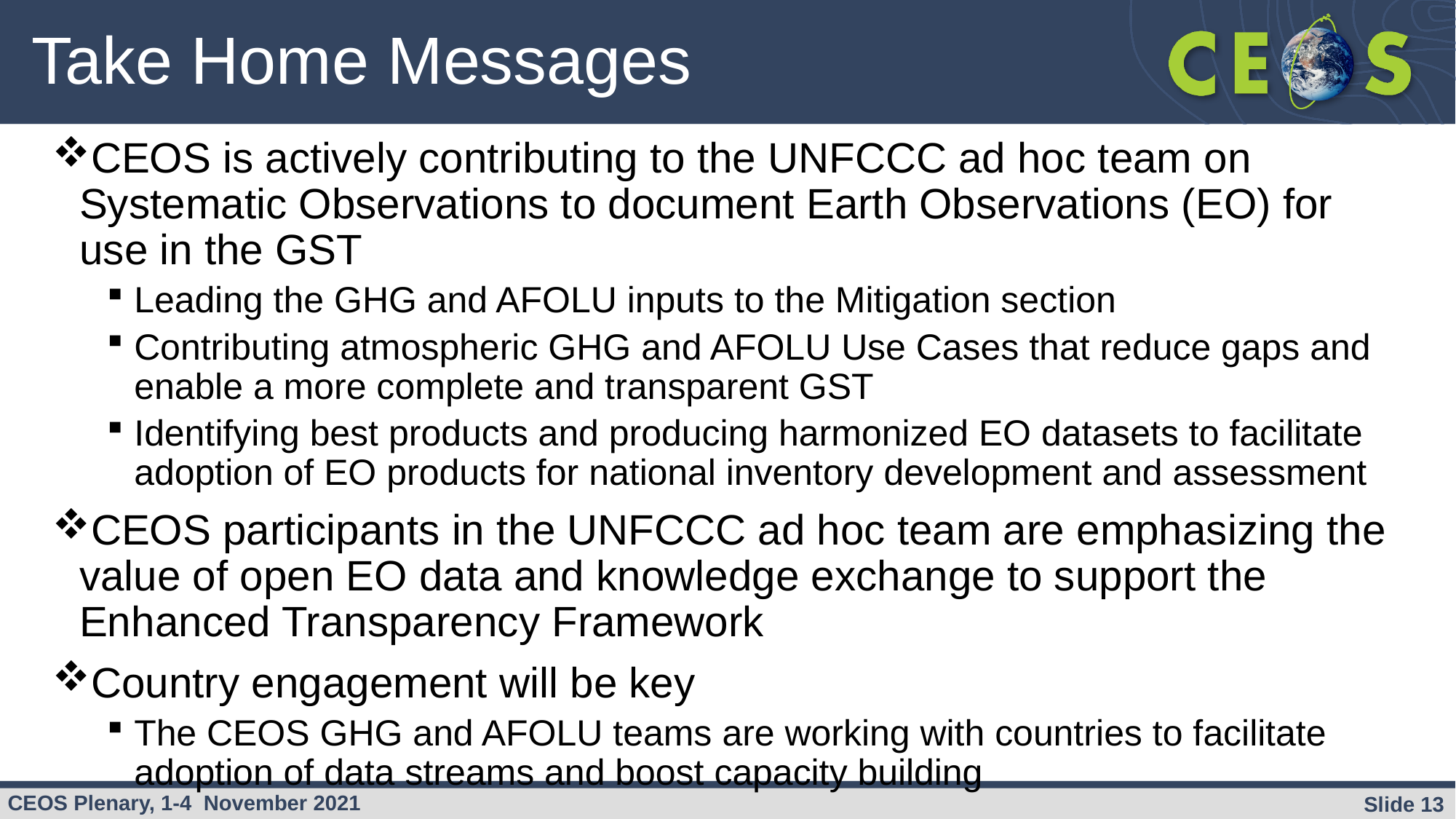

# Take Home Messages
CEOS is actively contributing to the UNFCCC ad hoc team on Systematic Observations to document Earth Observations (EO) for use in the GST
Leading the GHG and AFOLU inputs to the Mitigation section
Contributing atmospheric GHG and AFOLU Use Cases that reduce gaps and enable a more complete and transparent GST
Identifying best products and producing harmonized EO datasets to facilitate adoption of EO products for national inventory development and assessment
CEOS participants in the UNFCCC ad hoc team are emphasizing the value of open EO data and knowledge exchange to support the Enhanced Transparency Framework
Country engagement will be key
The CEOS GHG and AFOLU teams are working with countries to facilitate adoption of data streams and boost capacity building